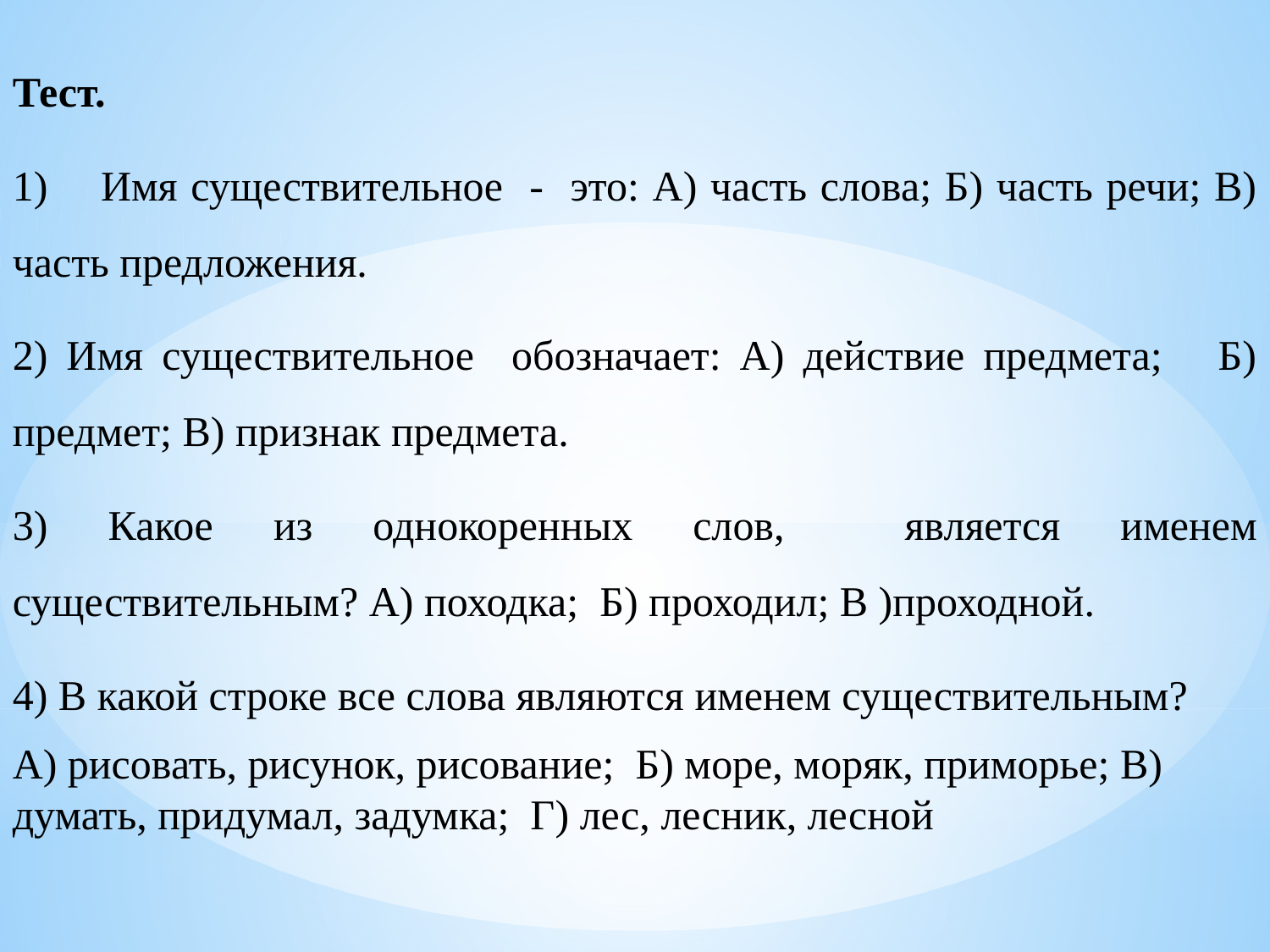

Тест.
1)    Имя существительное  -  это: А) часть слова; Б) часть речи; В) часть предложения.
2) Имя существительное  обозначает: А) действие предмета;   Б) предмет; В) признак предмета.
3) Какое из однокоренных слов,  является именем существительным? А) походка;  Б) проходил; В )проходной.
4) В какой строке все слова являются именем существительным?
А) рисовать, рисунок, рисование;  Б) море, моряк, приморье; В)  думать, придумал, задумка;  Г) лес, лесник, лесной